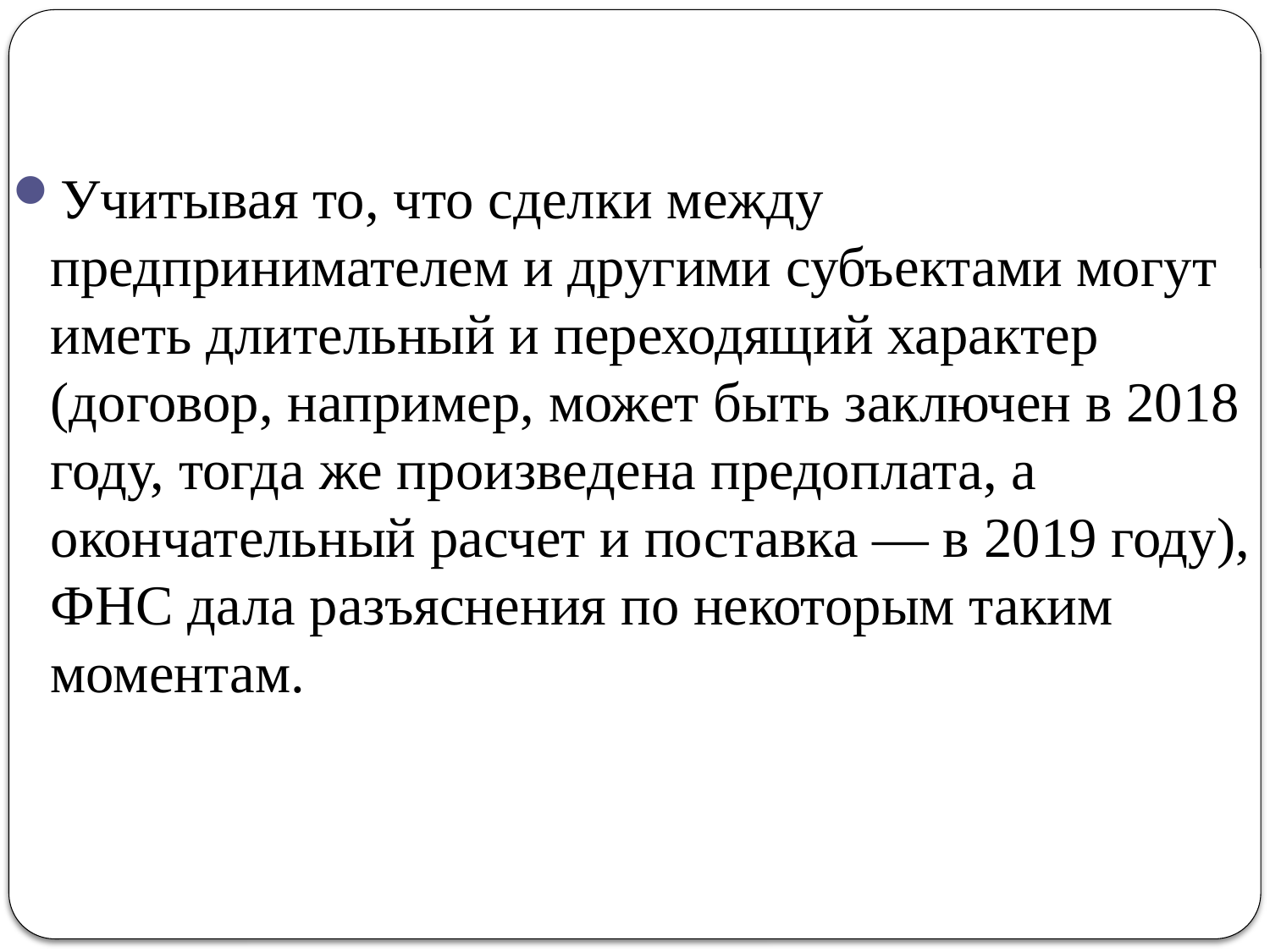

Учитывая то, что сделки между предпринимателем и другими субъектами могут иметь длительный и переходящий характер (договор, например, может быть заключен в 2018 году, тогда же произведена предоплата, а окончательный расчет и поставка — в 2019 году), ФНС дала разъяснения по некоторым таким моментам.